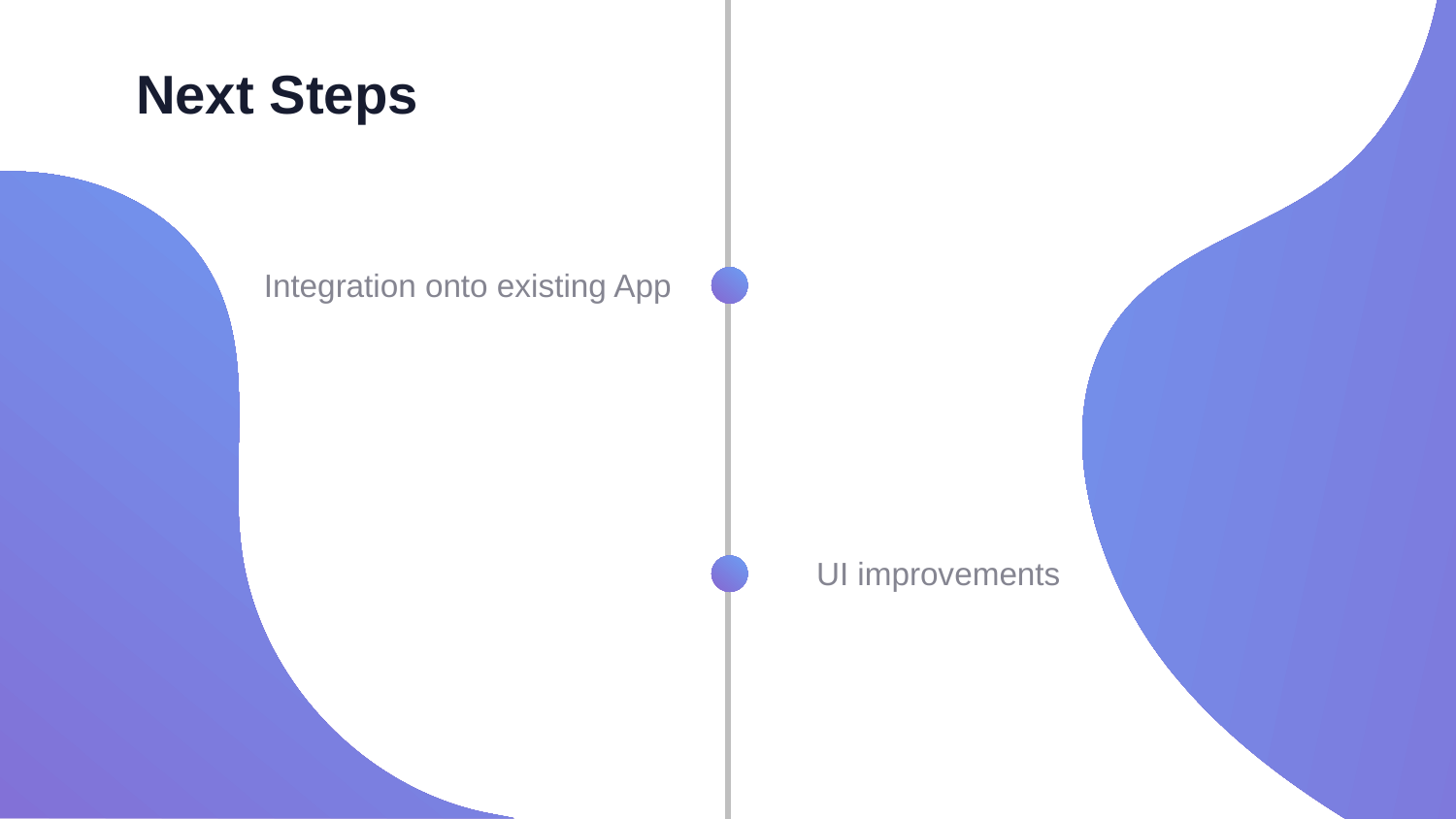

Next Steps

Integration onto existing App

UI improvements